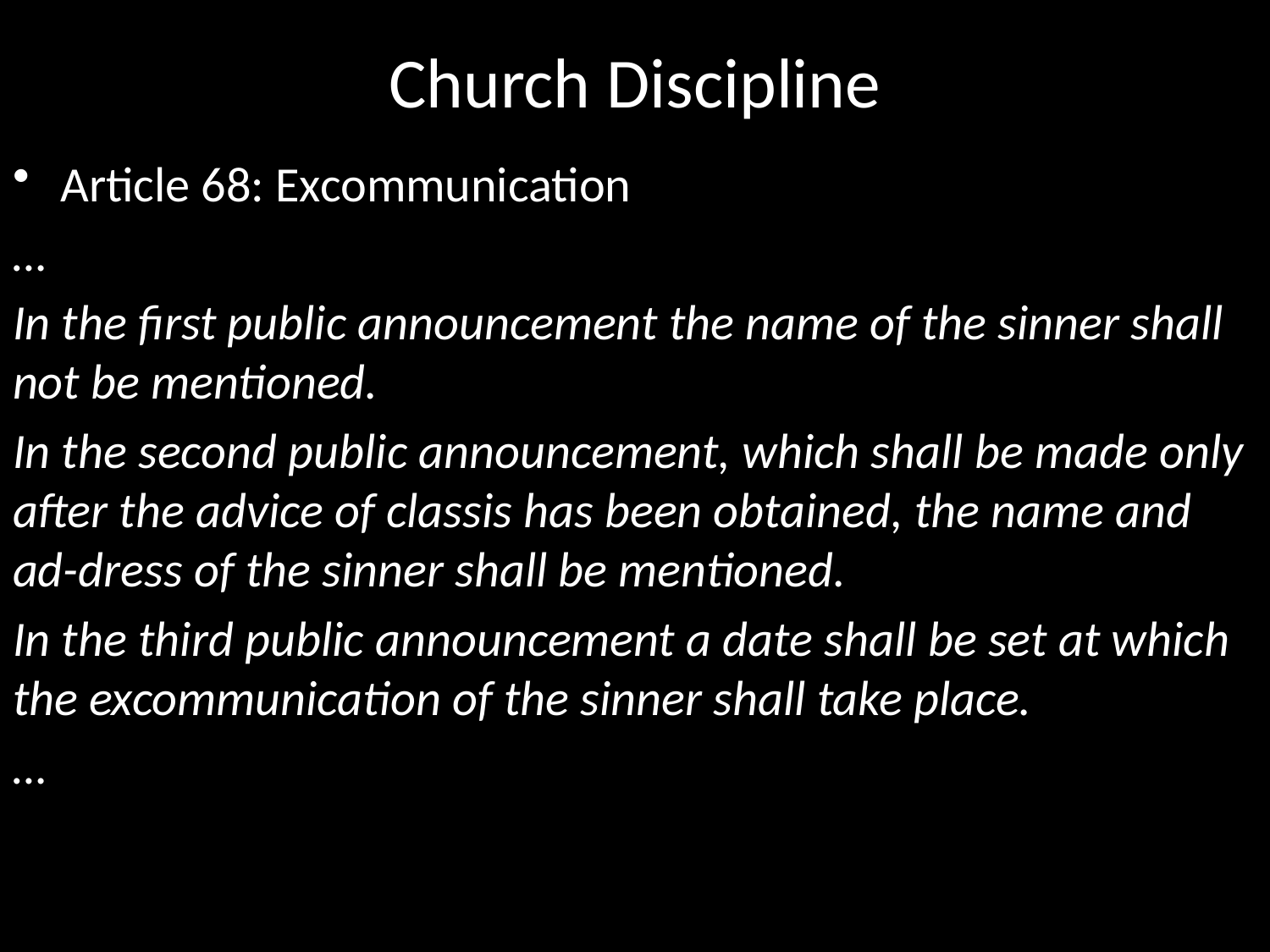

# Church Discipline
Article 68: Excommunication
…
In the first public announcement the name of the sinner shall not be mentioned.
In the second public announcement, which shall be made only after the advice of classis has been obtained, the name and ad-dress of the sinner shall be mentioned.
In the third public announcement a date shall be set at which the excommunication of the sinner shall take place.
…